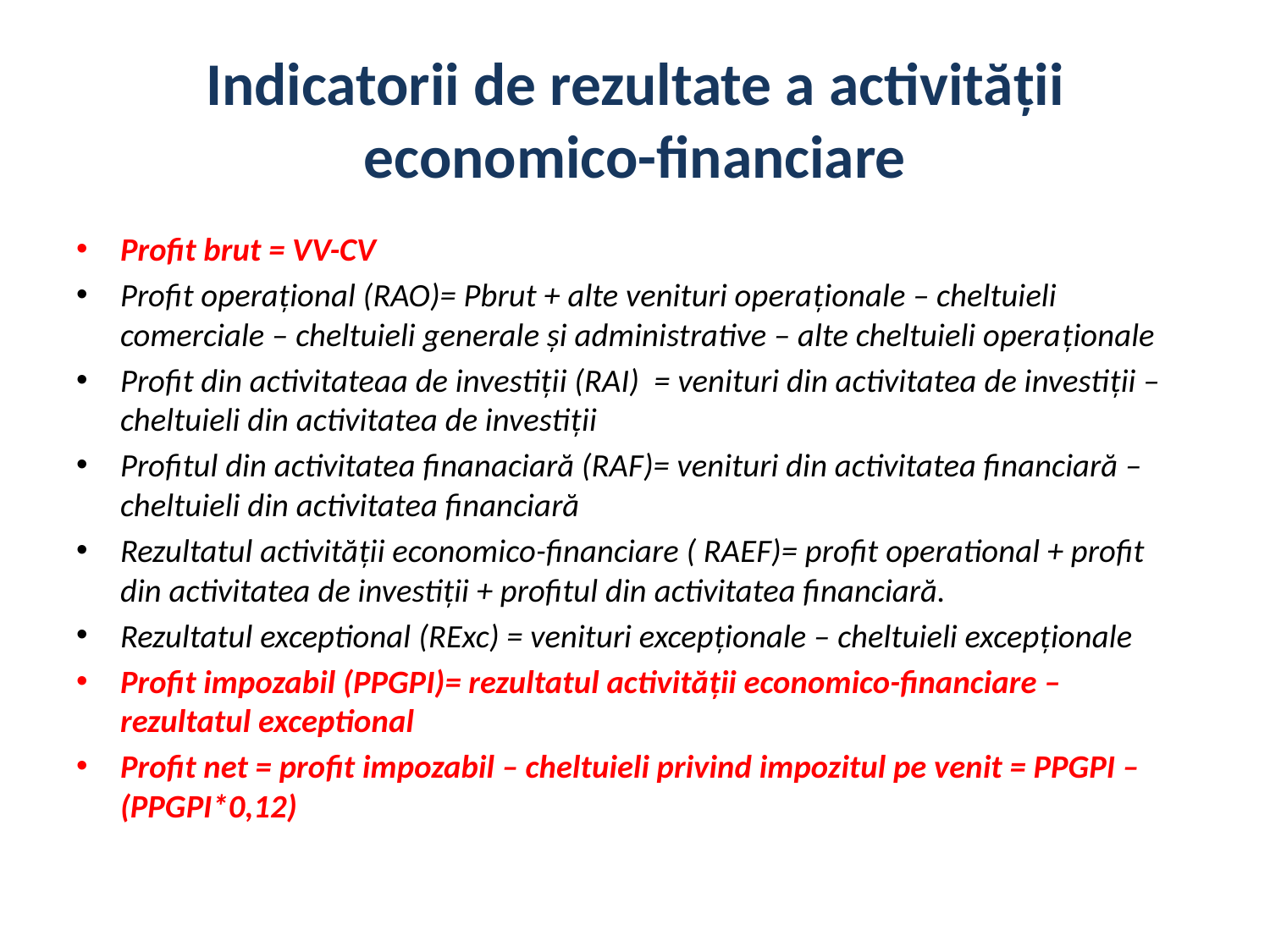

# Indicatorii de rezultate a activității economico-financiare
Profit brut = VV-CV
Profit operațional (RAO)= Pbrut + alte venituri operaționale – cheltuieli comerciale – cheltuieli generale și administrative – alte cheltuieli operaționale
Profit din activitateaa de investiții (RAI)  = venituri din activitatea de investiții – cheltuieli din activitatea de investiții
Profitul din activitatea finanaciară (RAF)= venituri din activitatea financiară – cheltuieli din activitatea financiară
Rezultatul activității economico-financiare ( RAEF)= profit operational + profit din activitatea de investiții + profitul din activitatea financiară.
Rezultatul exceptional (RExc) = venituri excepționale – cheltuieli excepționale
Profit impozabil (PPGPI)= rezultatul activității economico-financiare – rezultatul exceptional
Profit net = profit impozabil – cheltuieli privind impozitul pe venit = PPGPI – (PPGPI*0,12)